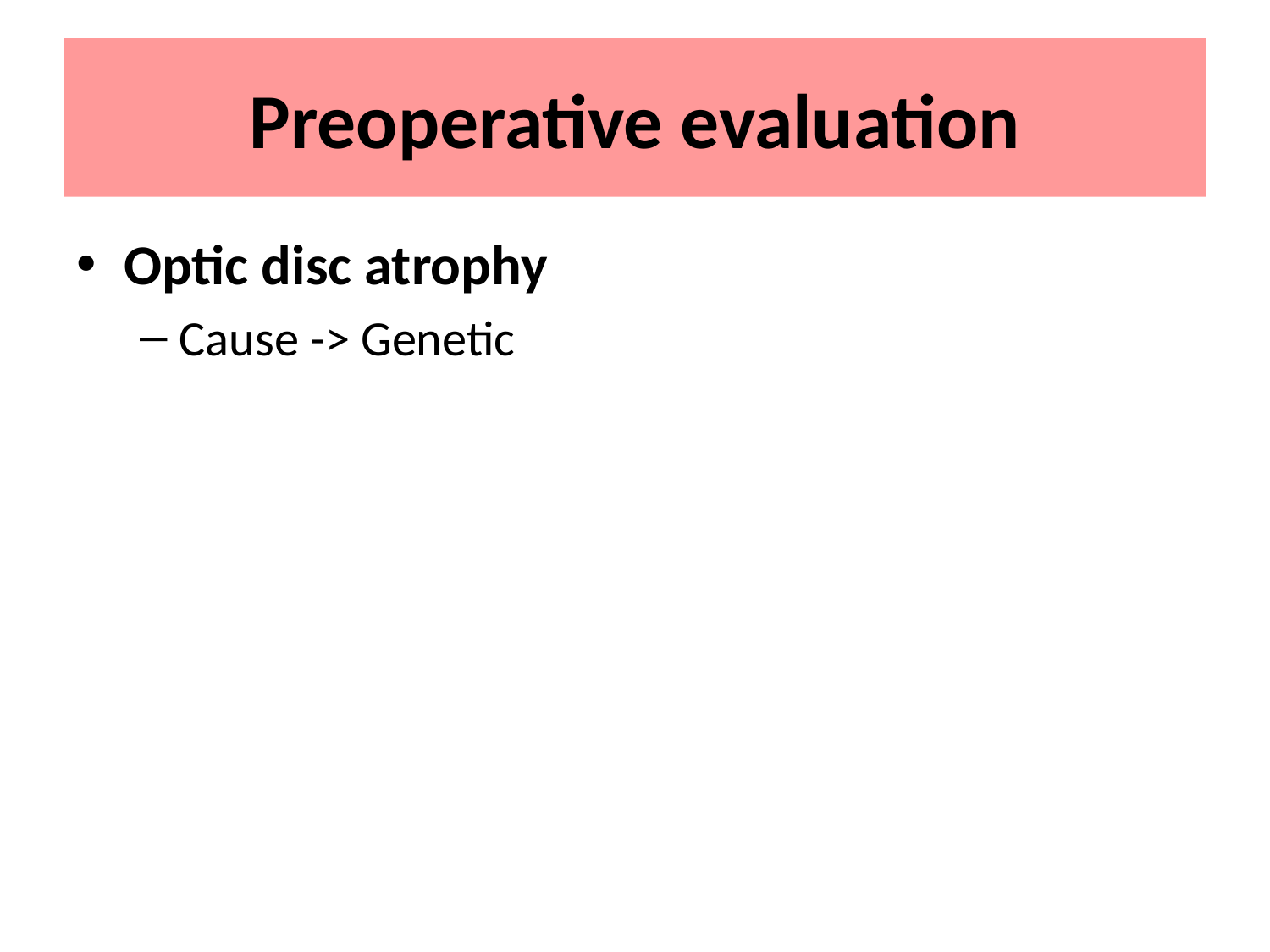

# Preoperative evaluation
Optic disc atrophy
Cause -> Genetic